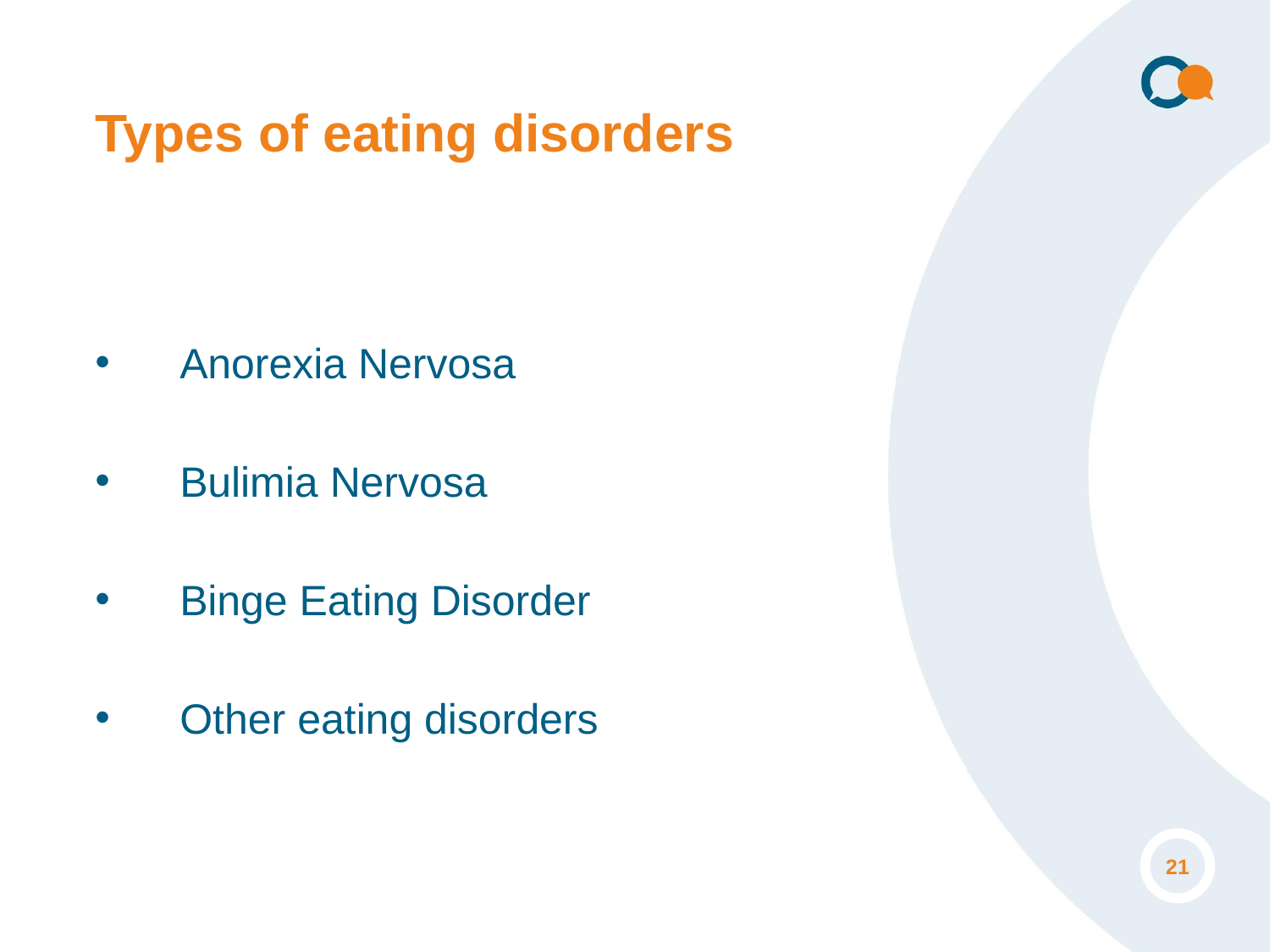

# Types of eating disorders
Anorexia Nervosa

Bulimia Nervosa

Binge Eating Disorder

Other eating disorders

21